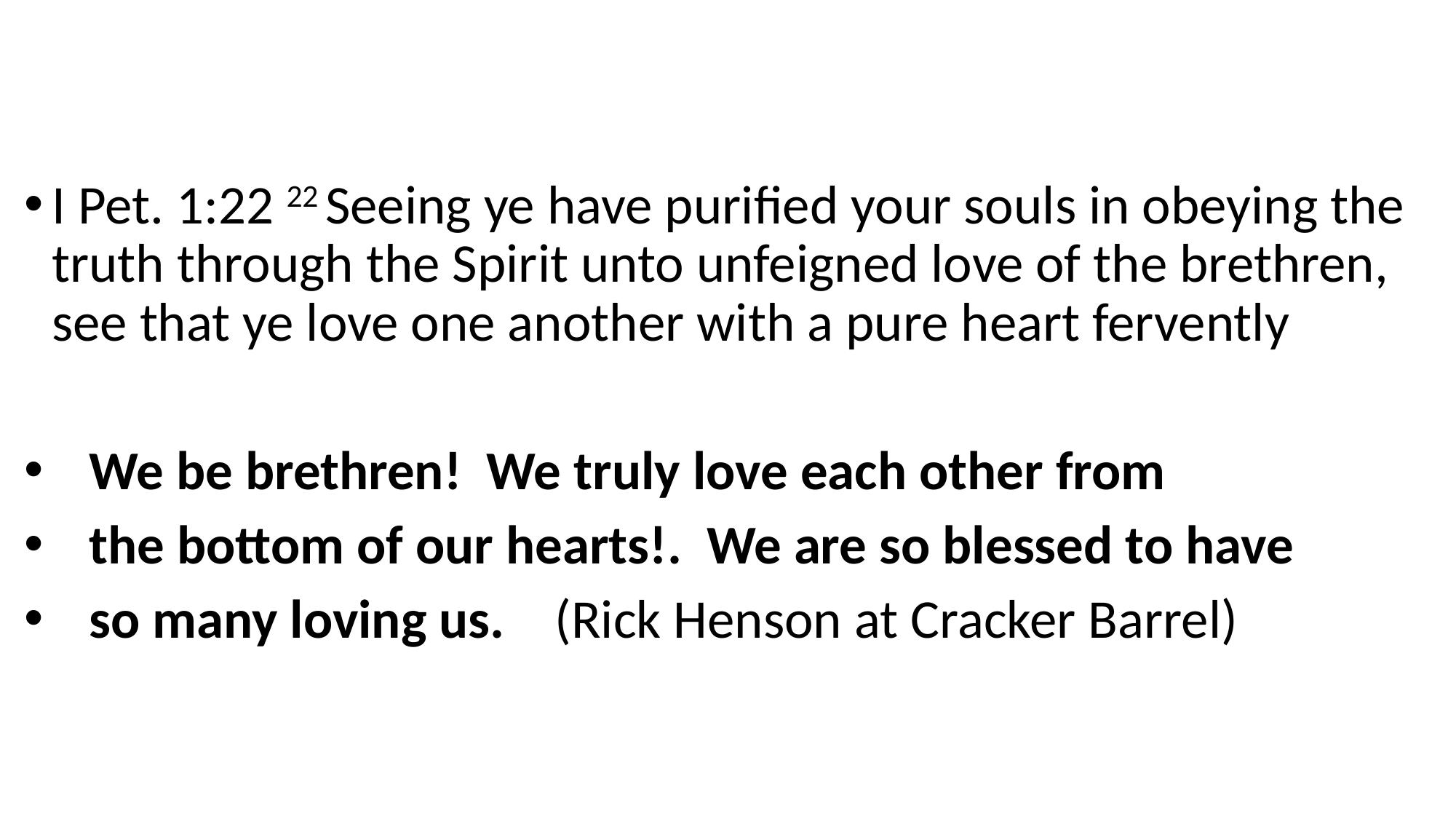

I Pet. 1:22 22 Seeing ye have purified your souls in obeying the truth through the Spirit unto unfeigned love of the brethren, see that ye love one another with a pure heart fervently

   We be brethren!  We truly love each other from
   the bottom of our hearts!.  We are so blessed to have
   so many loving us.    (Rick Henson at Cracker Barrel)